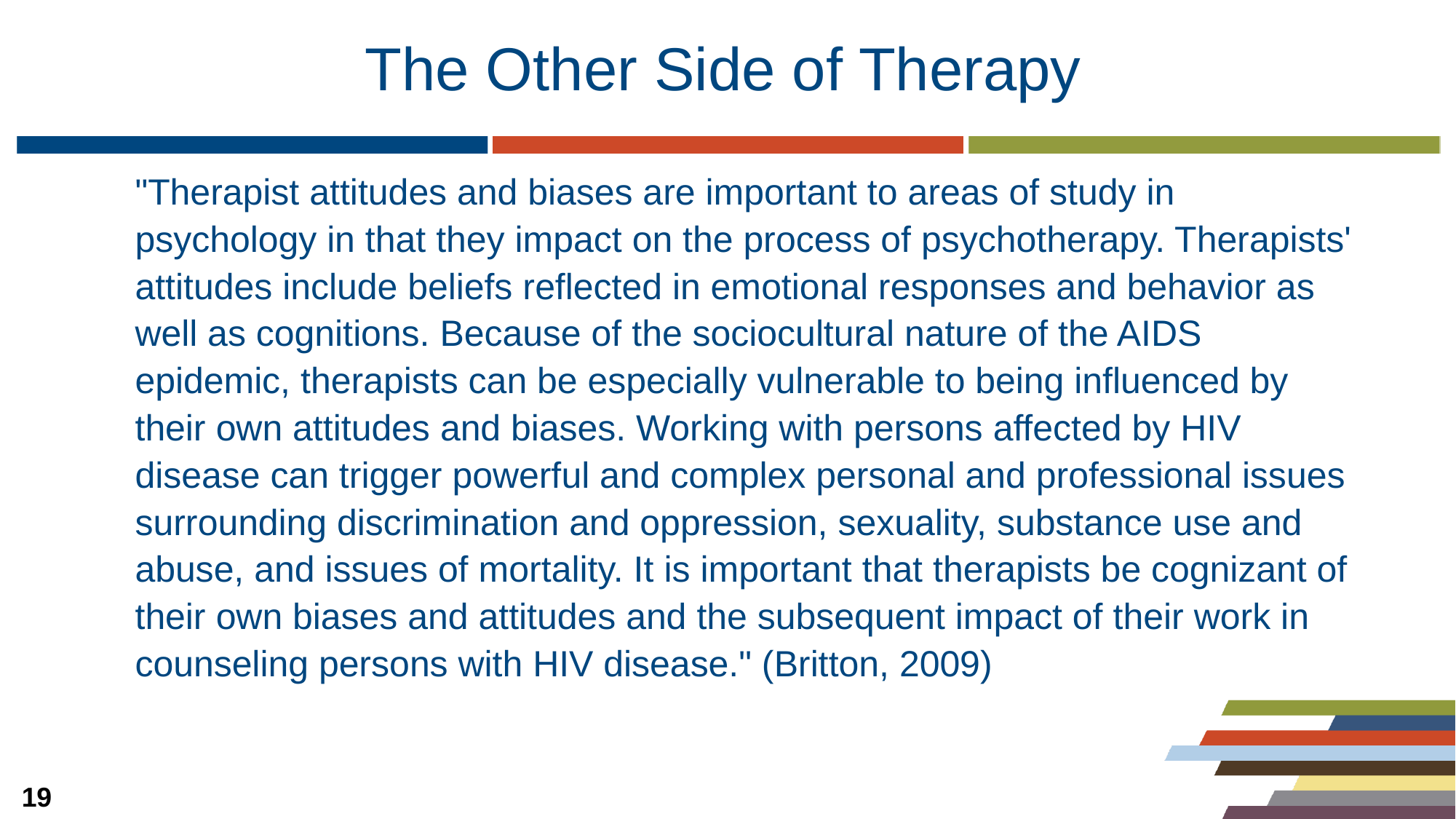

# The Other Side of Therapy
"Therapist attitudes and biases are important to areas of study in psychology in that they impact on the process of psychotherapy. Therapists' attitudes include beliefs reflected in emotional responses and behavior as well as cognitions. Because of the sociocultural nature of the AIDS epidemic, therapists can be especially vulnerable to being influenced by their own attitudes and biases. Working with persons affected by HIV disease can trigger powerful and complex personal and professional issues surrounding discrimination and oppression, sexuality, substance use and abuse, and issues of mortality. It is important that therapists be cognizant of their own biases and attitudes and the subsequent impact of their work in counseling persons with HIV disease." (Britton, 2009)